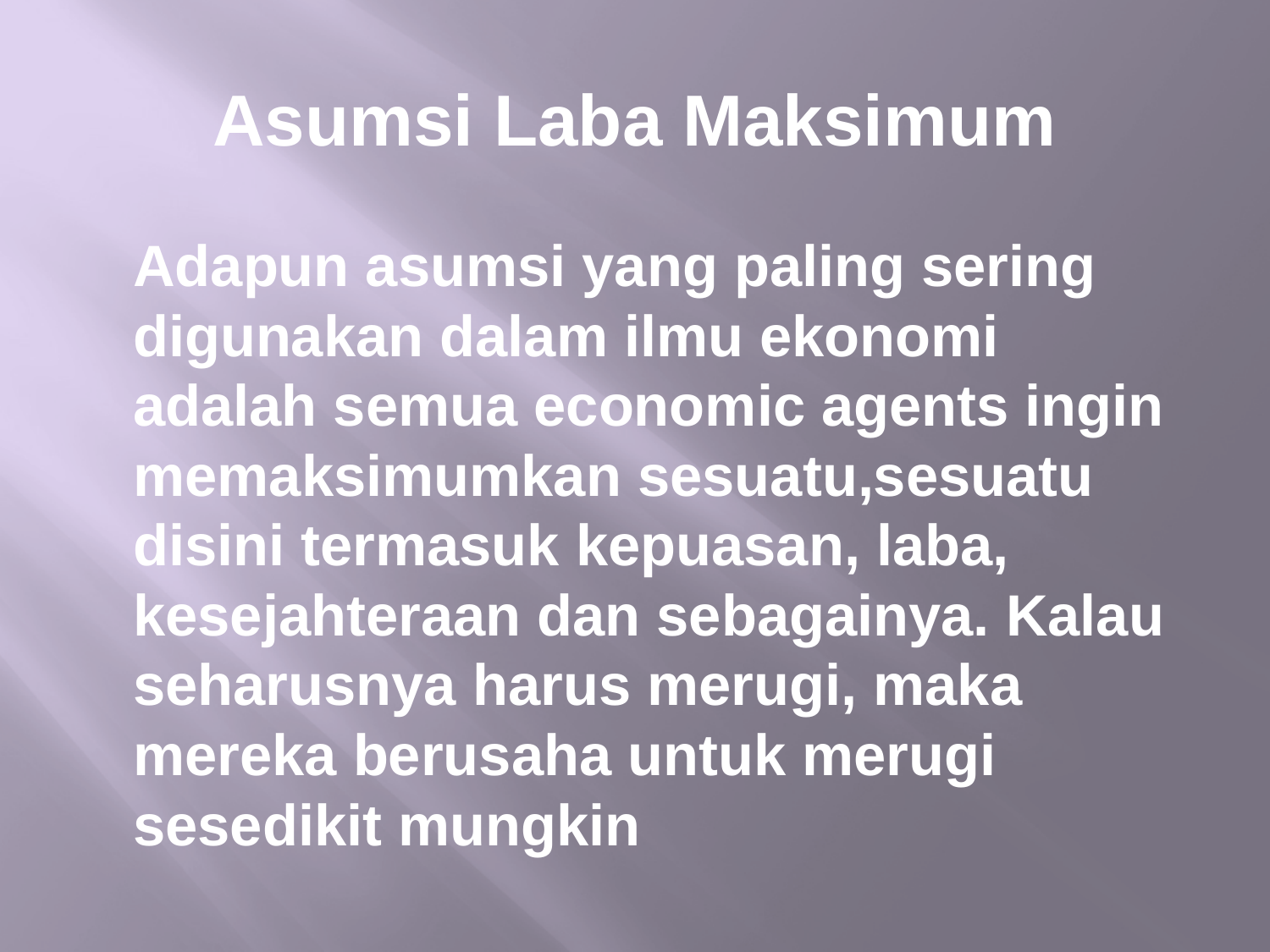

# Asumsi Laba Maksimum
	Adapun asumsi yang paling sering digunakan dalam ilmu ekonomi adalah semua economic agents ingin memaksimumkan sesuatu,sesuatu disini termasuk kepuasan, laba, kesejahteraan dan sebagainya. Kalau seharusnya harus merugi, maka mereka berusaha untuk merugi sesedikit mungkin